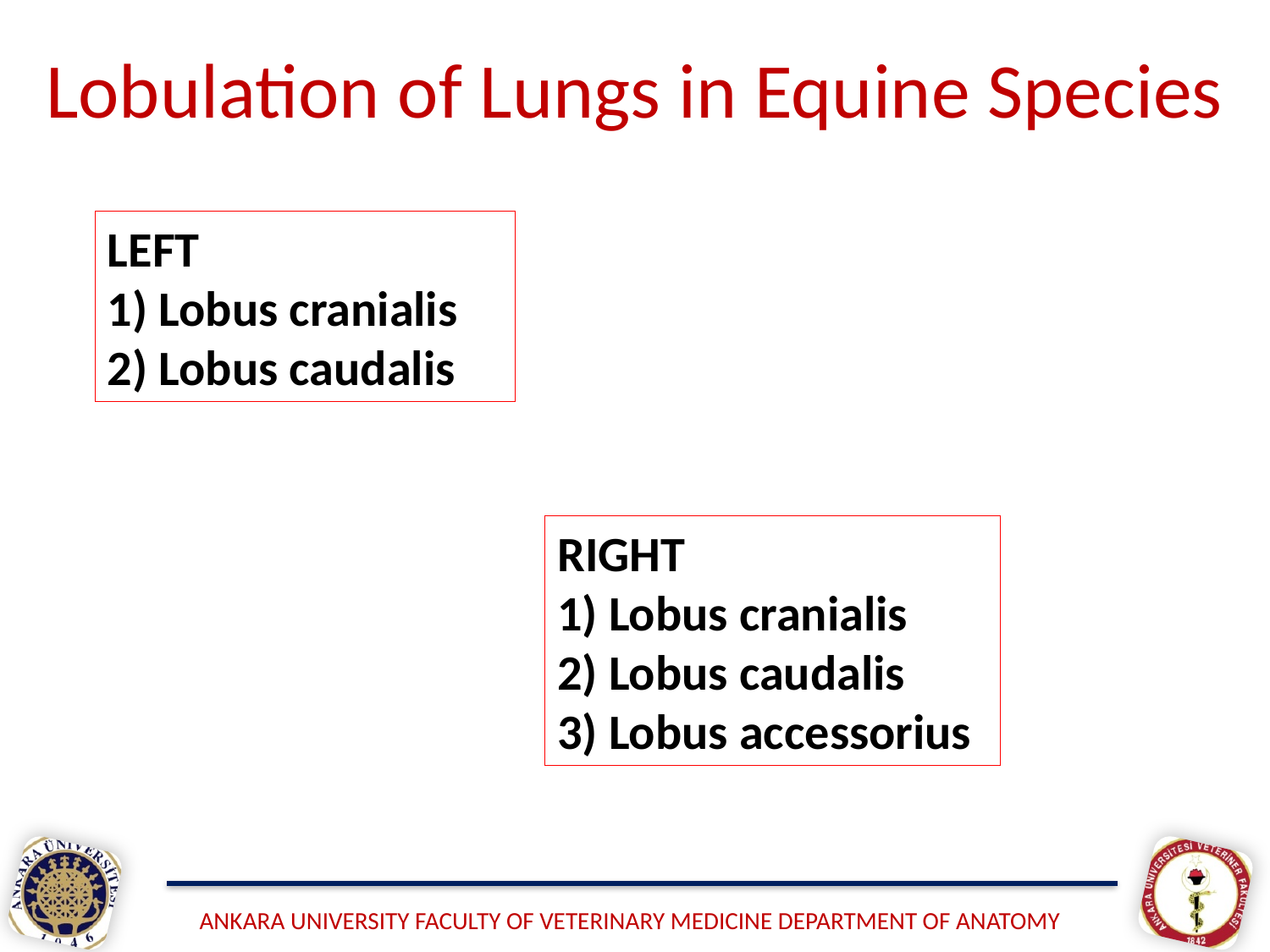

# Lobulation of Lungs in Equine Species
LEFT
1) Lobus cranialis
2) Lobus caudalis
RIGHT
1) Lobus cranialis
2) Lobus caudalis
3) Lobus accessorius